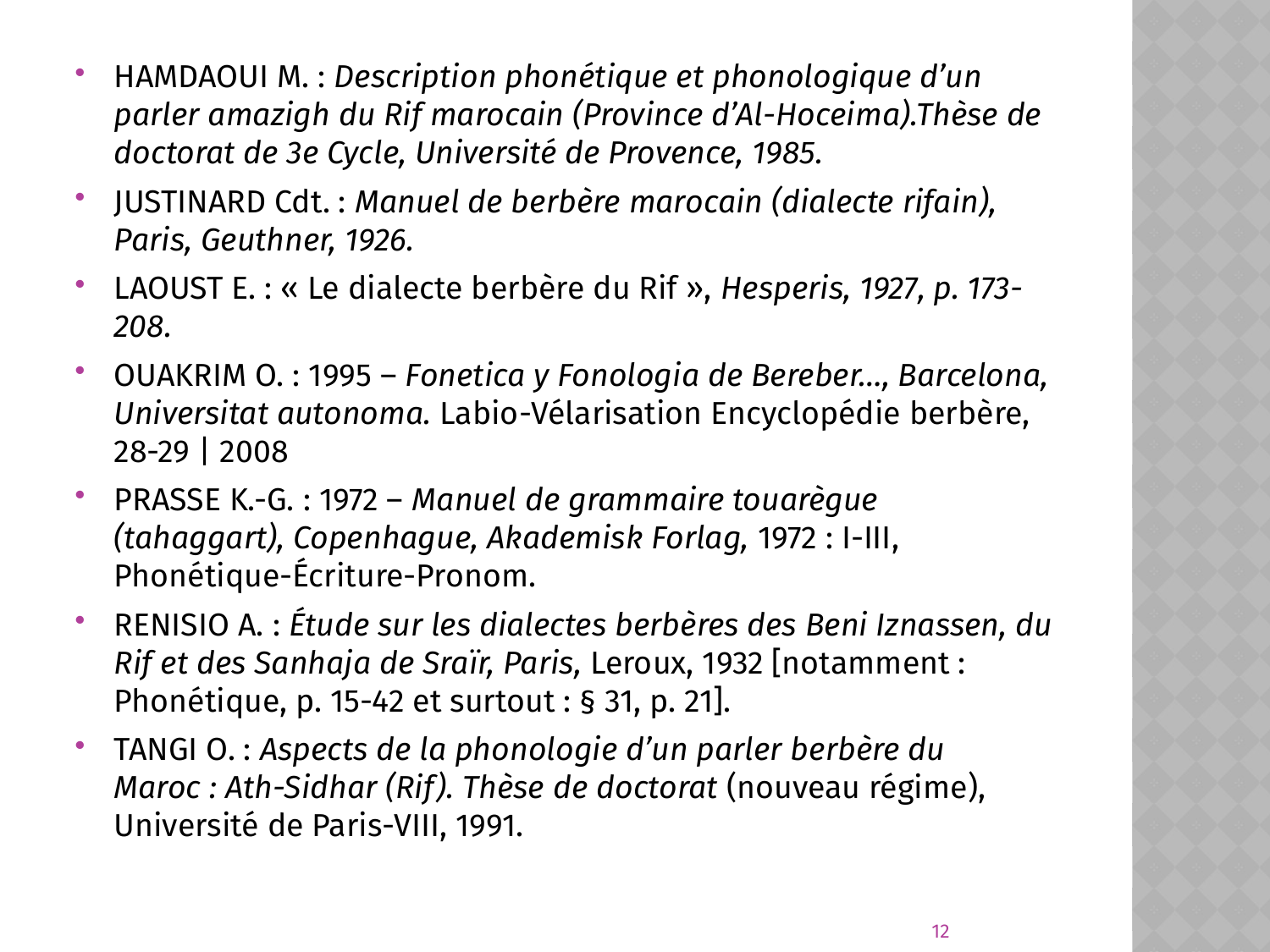

#
HAMDAOUI M. : Description phonétique et phonologique d’un parler amazigh du Rif marocain (Province d’Al-Hoceima).Thèse de doctorat de 3e Cycle, Université de Provence, 1985.
JUSTINARD Cdt. : Manuel de berbère marocain (dialecte rifain), Paris, Geuthner, 1926.
LAOUST E. : « Le dialecte berbère du Rif », Hesperis, 1927, p. 173-208.
OUAKRIM O. : 1995 – Fonetica y Fonologia de Bereber…, Barcelona, Universitat autonoma. Labio-Vélarisation Encyclopédie berbère, 28-29 | 2008
PRASSE K.-G. : 1972 – Manuel de grammaire touarègue (tahaggart), Copenhague, Akademisk Forlag, 1972 : I-III, Phonétique-Écriture-Pronom.
RENISIO A. : Étude sur les dialectes berbères des Beni Iznassen, du Rif et des Sanhaja de Sraïr, Paris, Leroux, 1932 [notamment : Phonétique, p. 15-42 et surtout : § 31, p. 21].
TANGI O. : Aspects de la phonologie d’un parler berbère du Maroc : Ath-Sidhar (Rif). Thèse de doctorat (nouveau régime), Université de Paris-VIII, 1991.
12